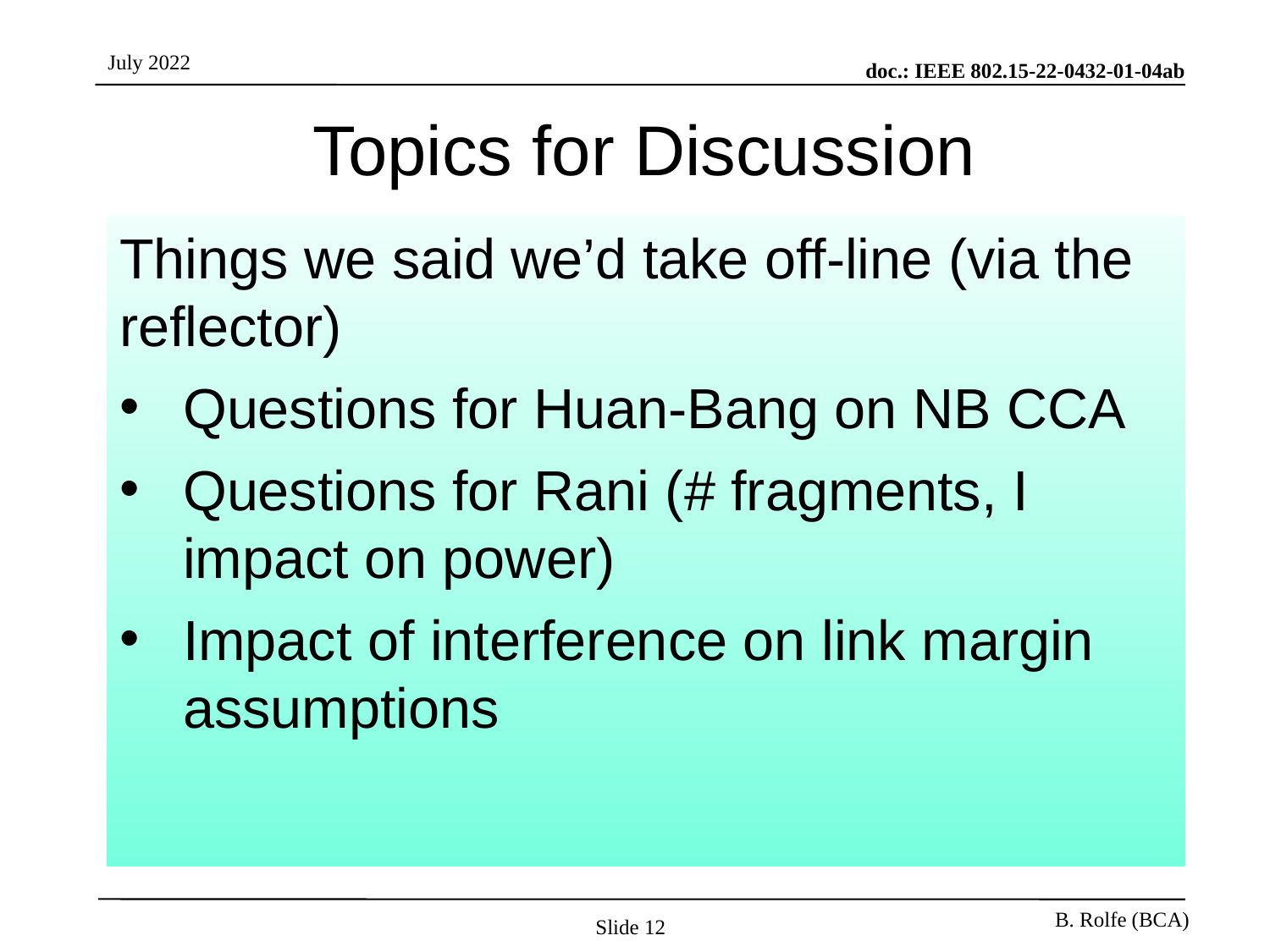

# Topics for Discussion
Things we said we’d take off-line (via the reflector)
Questions for Huan-Bang on NB CCA
Questions for Rani (# fragments, I impact on power)
Impact of interference on link margin assumptions
Slide 12